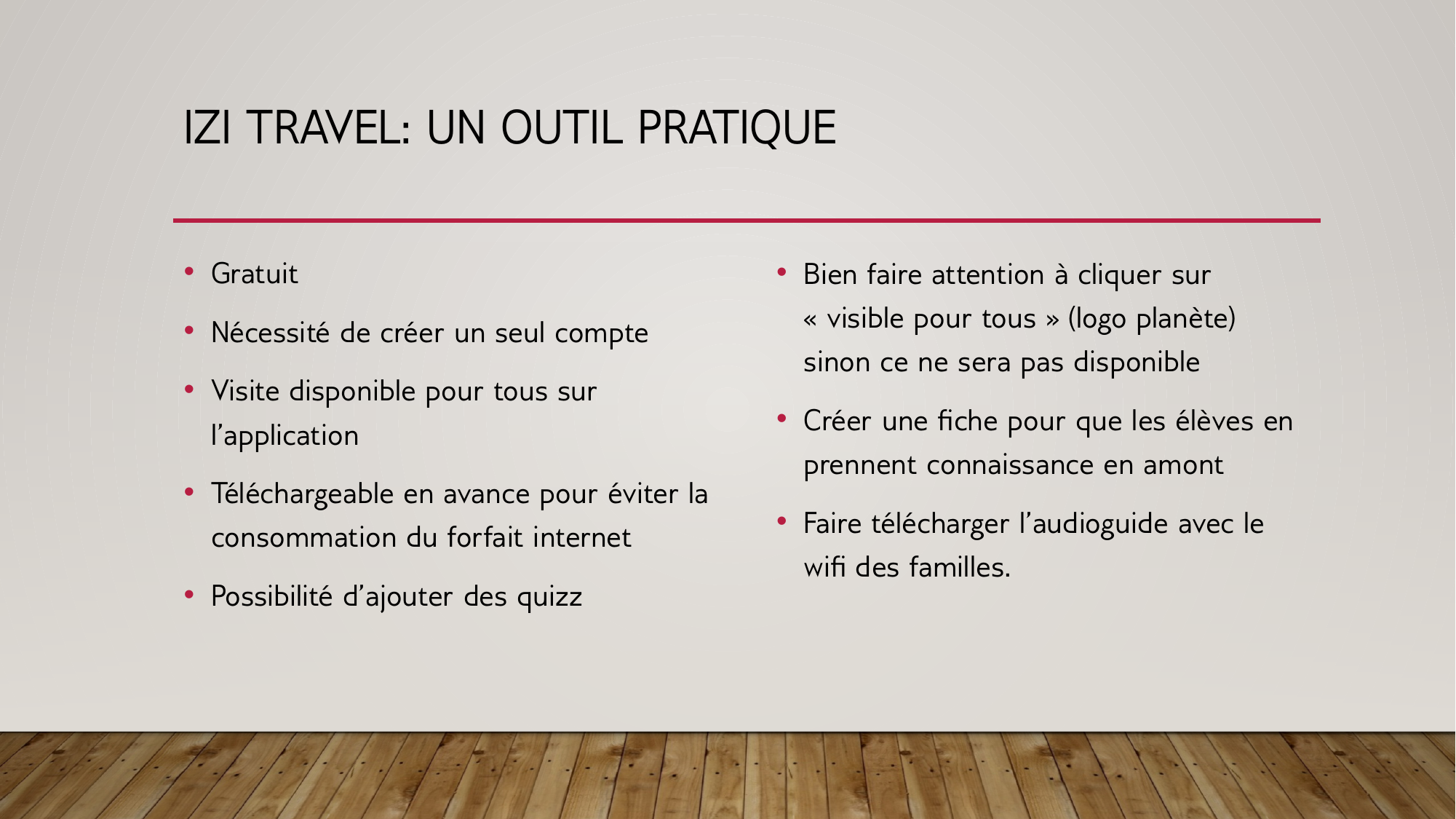

# IZI TRAVEL: Un outil pratique
Gratuit
Nécessité de créer un seul compte
Visite disponible pour tous sur l’application
Téléchargeable en avance pour éviter la consommation du forfait internet
Possibilité d’ajouter des quizz
Bien faire attention à cliquer sur « visible pour tous » (logo planète) sinon ce ne sera pas disponible
Créer une fiche pour que les élèves en prennent connaissance en amont
Faire télécharger l’audioguide avec le wifi des familles.